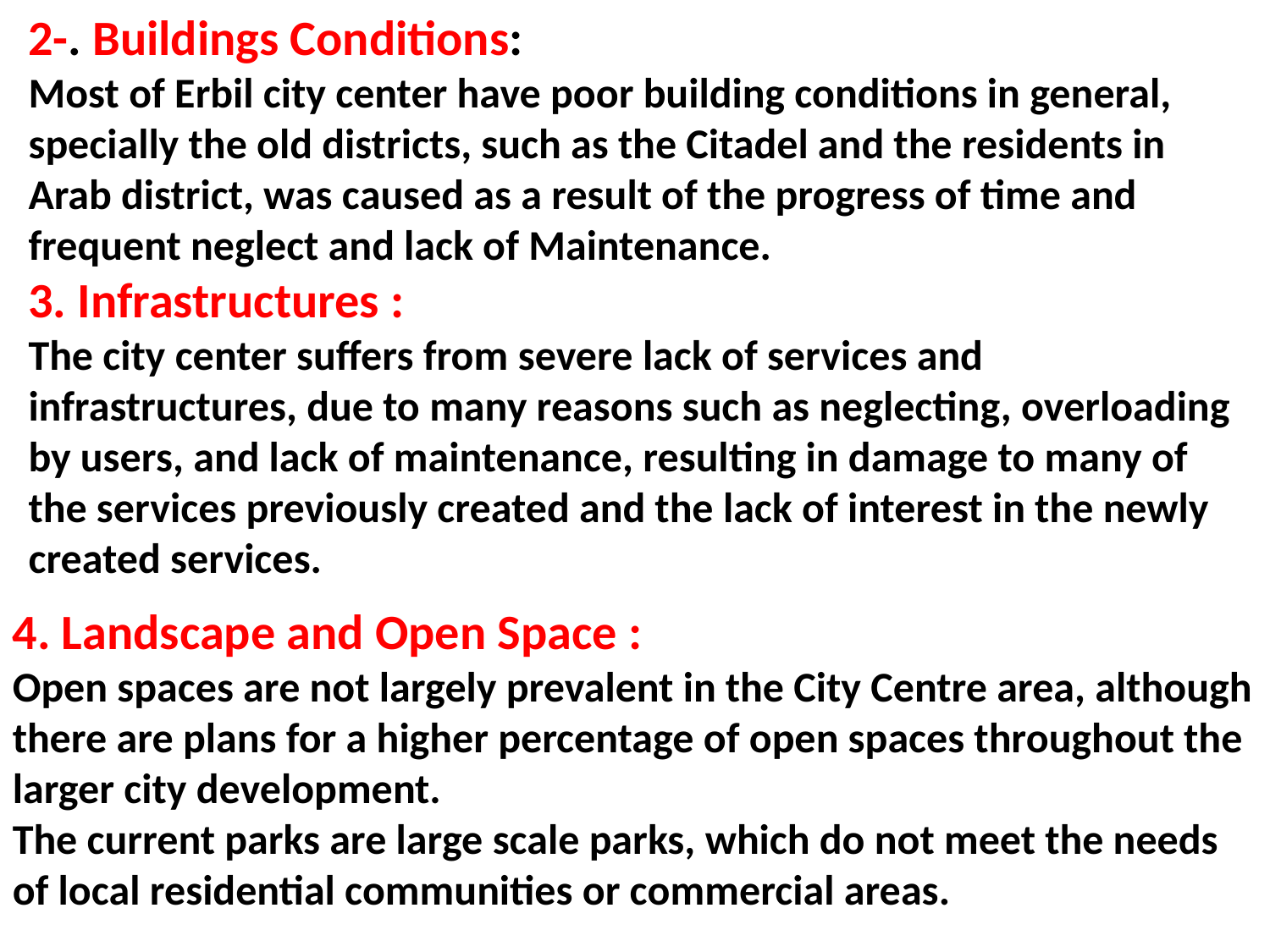

2-. Buildings Conditions:
Most of Erbil city center have poor building conditions in general, specially the old districts, such as the Citadel and the residents in Arab district, was caused as a result of the progress of time and frequent neglect and lack of Maintenance.
3. Infrastructures :
The city center suffers from severe lack of services and infrastructures, due to many reasons such as neglecting, overloading by users, and lack of maintenance, resulting in damage to many of the services previously created and the lack of interest in the newly created services.
4. Landscape and Open Space :
Open spaces are not largely prevalent in the City Centre area, although there are plans for a higher percentage of open spaces throughout the larger city development.
The current parks are large scale parks, which do not meet the needs of local residential communities or commercial areas.